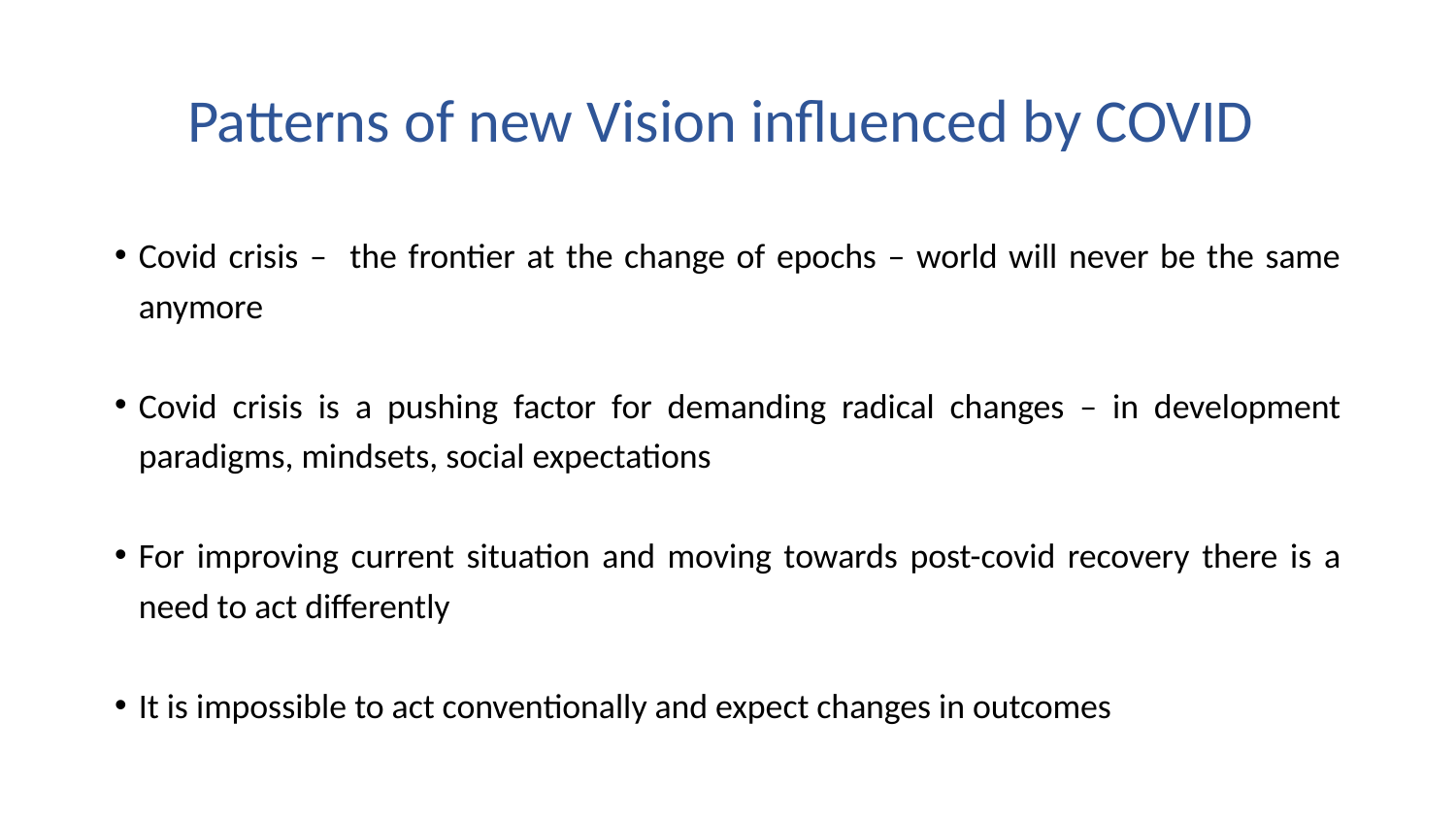

# Patterns of new Vision influenced by COVID
Covid crisis –  the frontier at the change of epochs – world will never be the same anymore

Covid crisis is a pushing factor for demanding radical changes – in development paradigms, mindsets, social expectations

For improving current situation and moving towards post-covid recovery there is a need to act differently

It is impossible to act conventionally and expect changes in outcomes